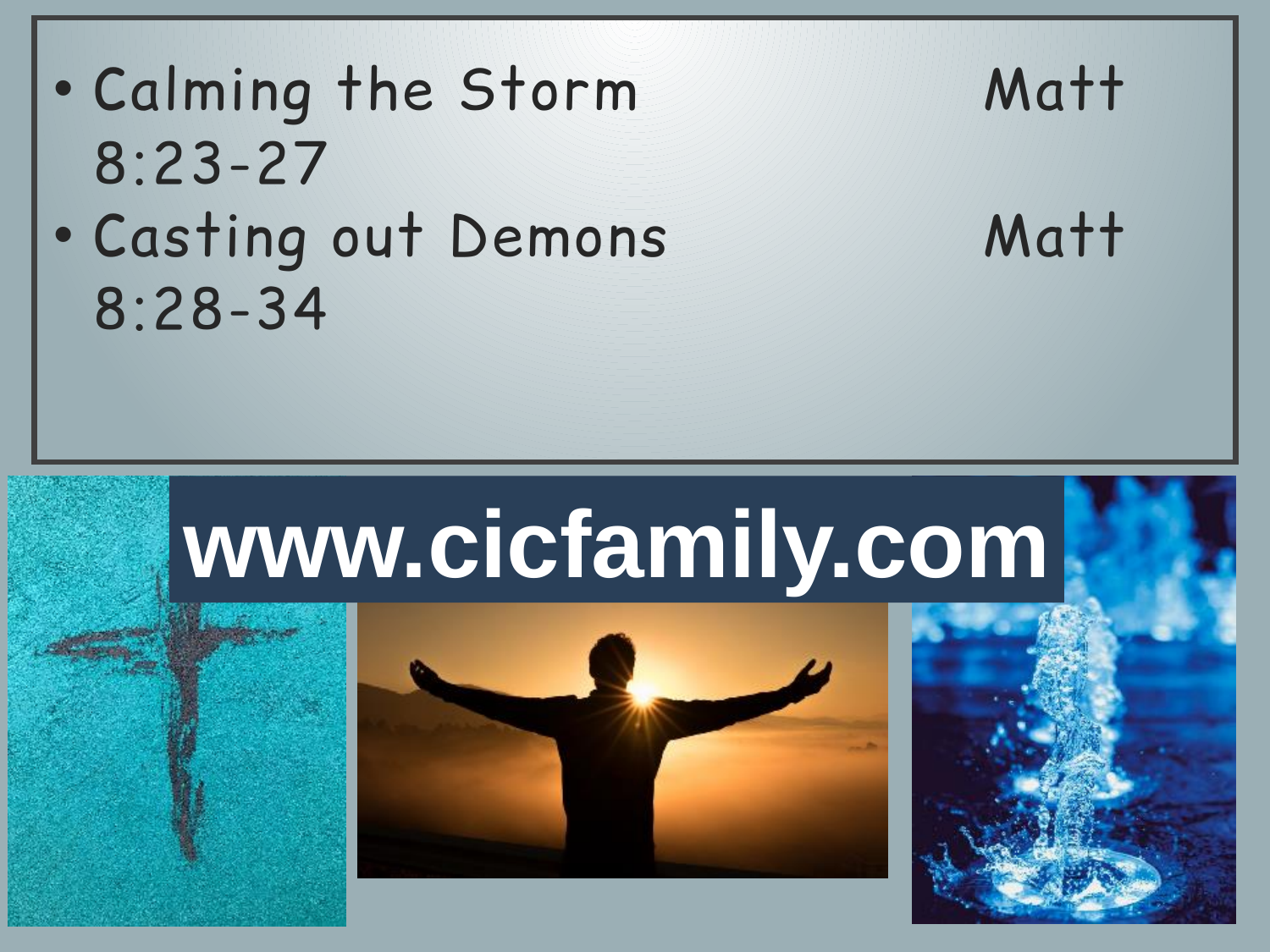

Calming the Storm			Matt 8:23-27
Casting out Demons			Matt 8:28-34
www.cicfamily.com